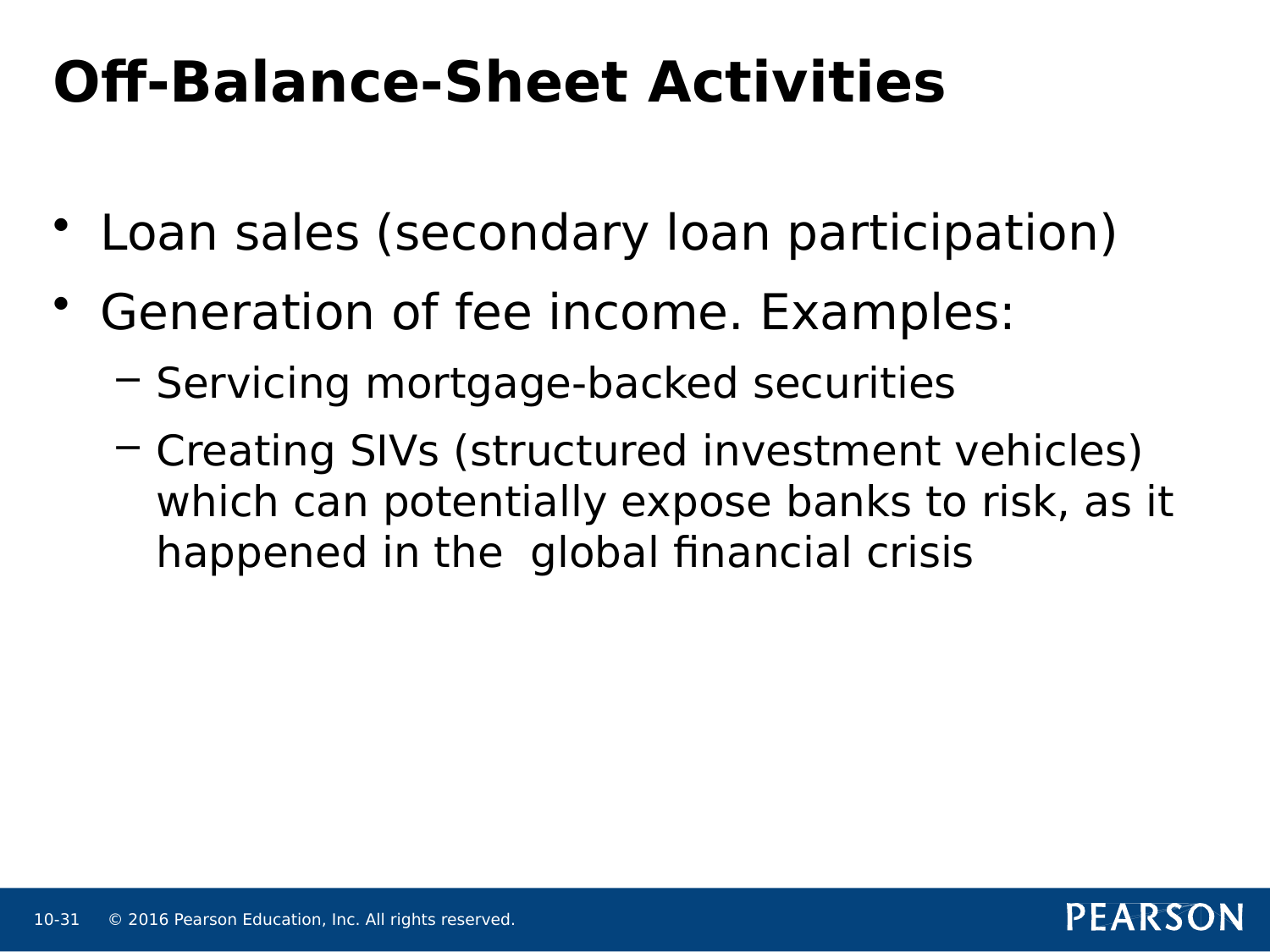

# Off-Balance-Sheet Activities
Loan sales (secondary loan participation)
Generation of fee income. Examples:
Servicing mortgage-backed securities
Creating SIVs (structured investment vehicles) which can potentially expose banks to risk, as it happened in the  global financial crisis